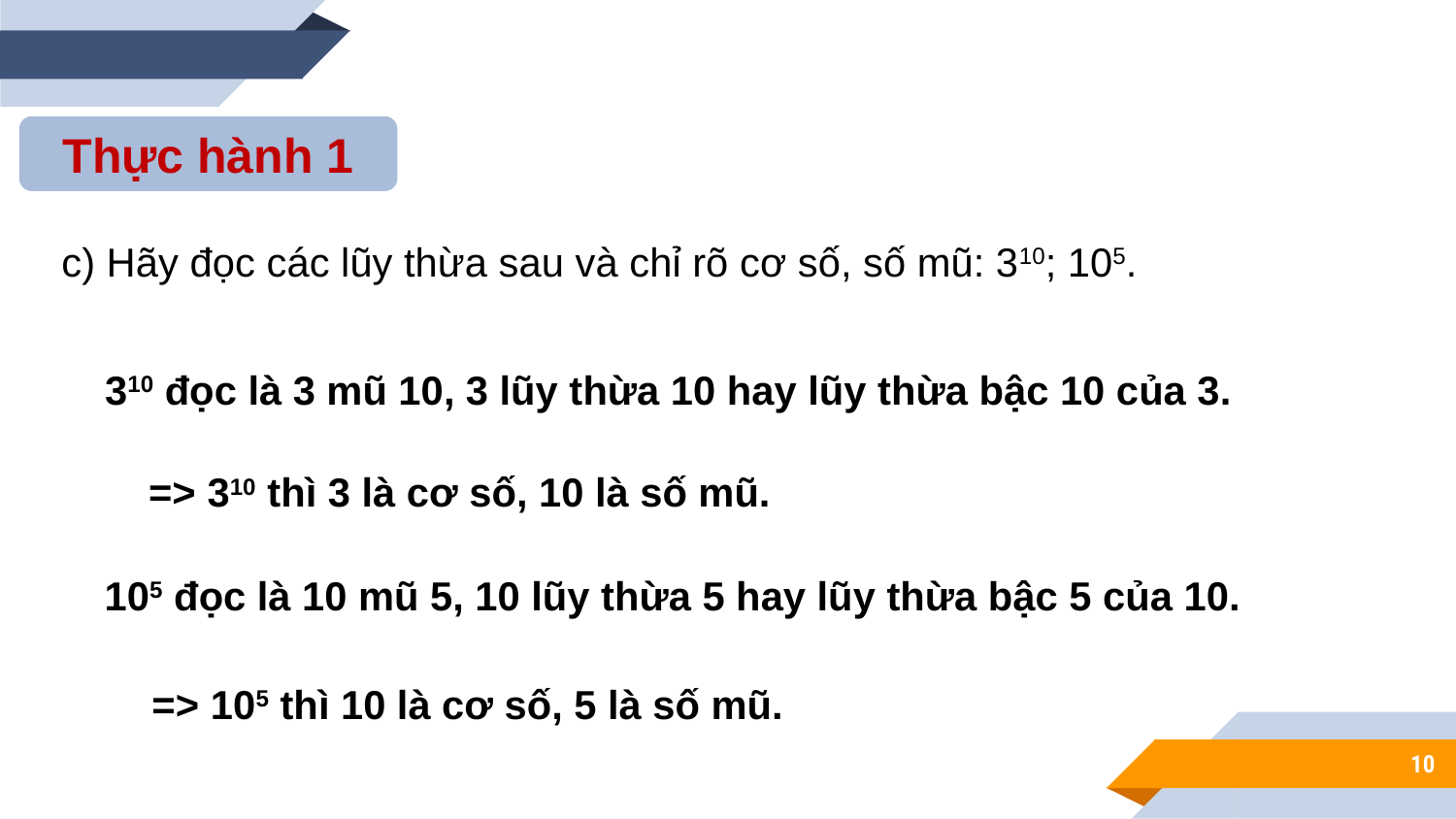

Thực hành 1
c) Hãy đọc các lũy thừa sau và chỉ rõ cơ số, số mũ: 310; 105.
310 đọc là 3 mũ 10, 3 lũy thừa 10 hay lũy thừa bậc 10 của 3.
=> 310 thì 3 là cơ số, 10 là số mũ.
105 đọc là 10 mũ 5, 10 lũy thừa 5 hay lũy thừa bậc 5 của 10.
=> 105 thì 10 là cơ số, 5 là số mũ.
10